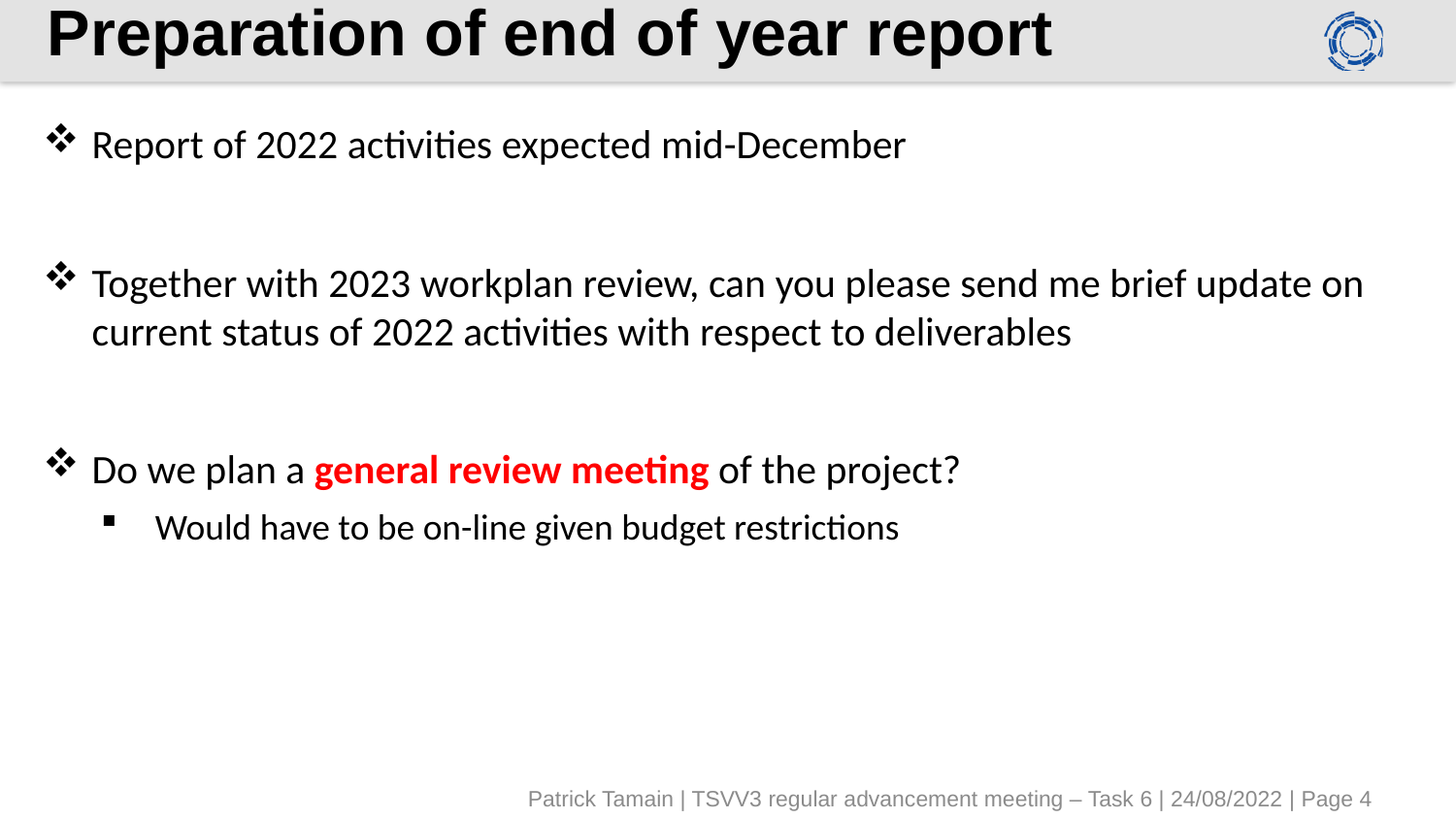

# Preparation of end of year report
Report of 2022 activities expected mid-December

Together with 2023 workplan review, can you please send me brief update on current status of 2022 activities with respect to deliverables

Do we plan a general review meeting of the project?
Would have to be on-line given budget restrictions
Patrick Tamain | TSVV3 regular advancement meeting – Task 6 | 24/08/2022 | Page 4